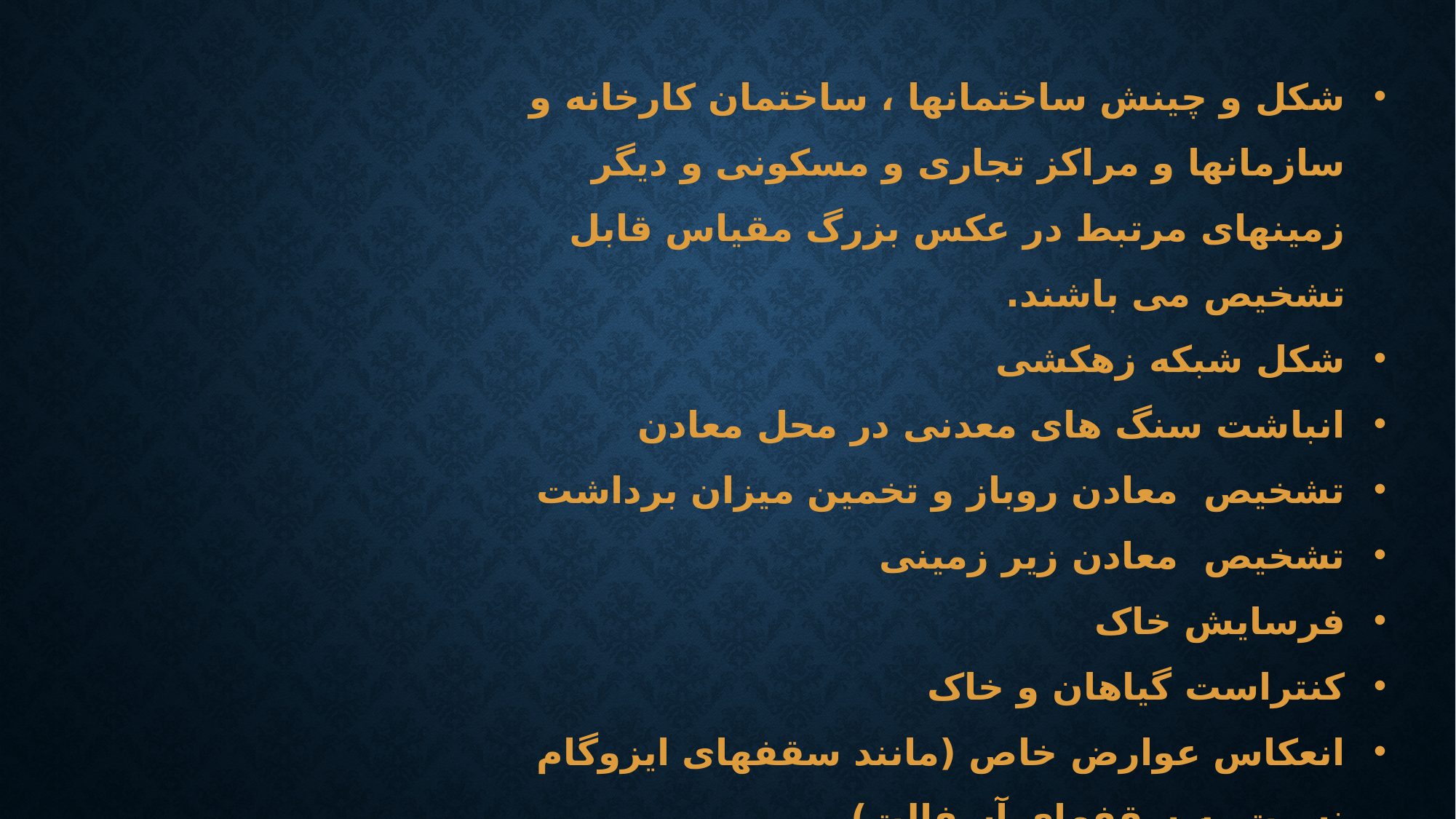

شکل و چینش ساختمانها ، ساختمان کارخانه و سازمانها و مراکز تجاری و مسکونی و دیگر زمینهای مرتبط در عکس بزرگ مقیاس قابل تشخیص می باشند.
شکل شبکه زهکشی
انباشت سنگ های معدنی در محل معادن
تشخیص  معادن روباز و تخمین میزان برداشت
تشخیص  معادن زیر زمینی
فرسایش خاک
کنتراست گیاهان و خاک
انعکاس عوارض خاص (مانند سقفهای ایزوگام نسبت به سقفهای آسفالت)